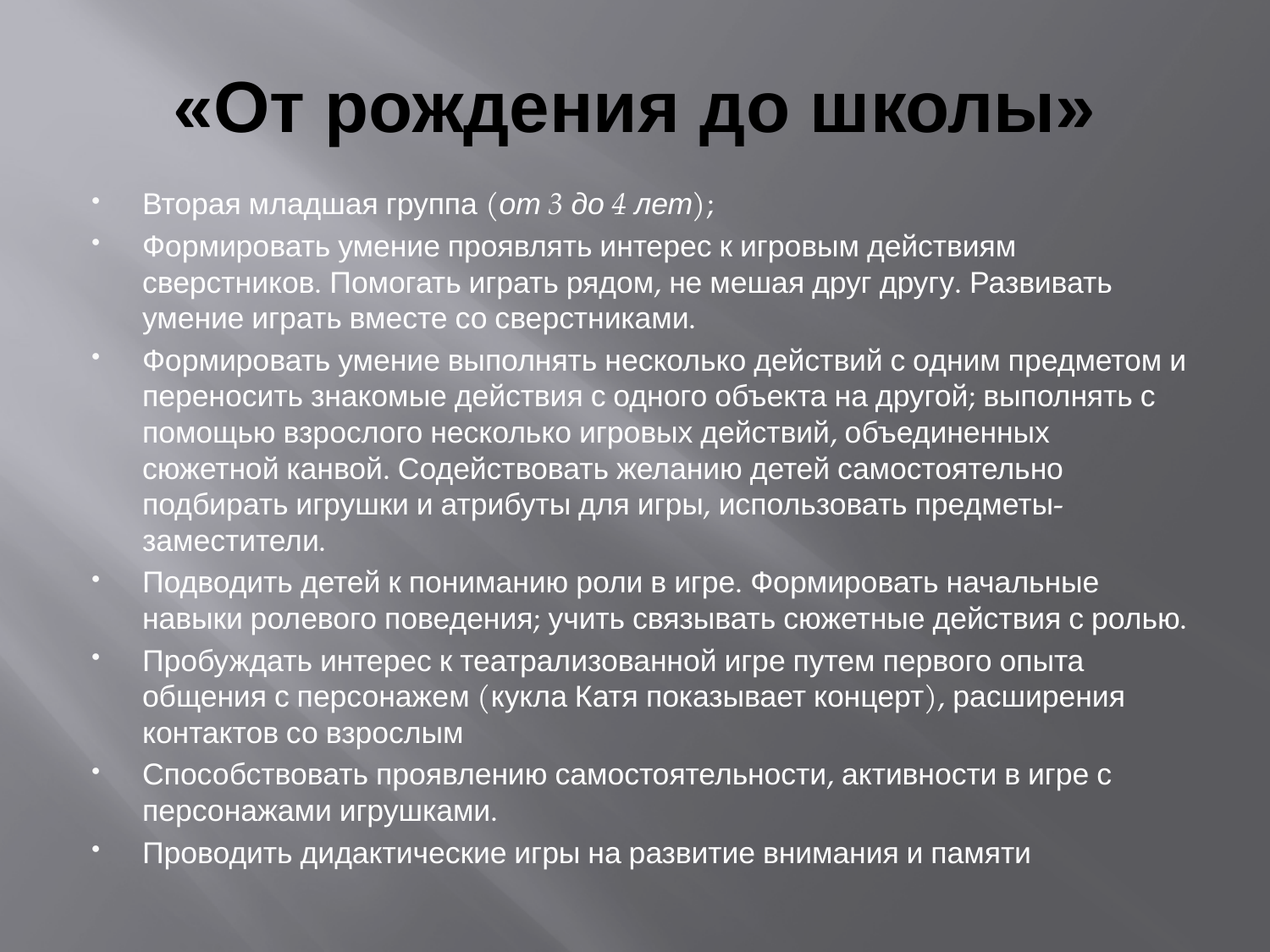

# «От рождения до школы»
Вторая младшая группа (от 3 до 4 лет);
Формировать умение проявлять интерес к игровым действиям сверстников. Помогать играть рядом, не мешая друг другу. Развивать умение играть вместе со сверстниками.
Формировать умение выполнять несколько действий с одним предметом и переносить знакомые действия с одного объекта на другой; выполнять с помощью взрослого несколько игровых действий, объединенных сюжетной канвой. Содействовать желанию детей самостоятельно подбирать игрушки и атрибуты для игры, использовать предметы-заместители.
Подводить детей к пониманию роли в игре. Формировать начальные навыки ролевого поведения; учить связывать сюжетные действия с ролью.
Пробуждать интерес к театрализованной игре путем первого опыта общения с персонажем (кукла Катя показывает концерт), расширения контактов со взрослым
Способствовать проявлению самостоятельности, активности в игре с персонажами игрушками.
Проводить дидактические игры на развитие внимания и памяти